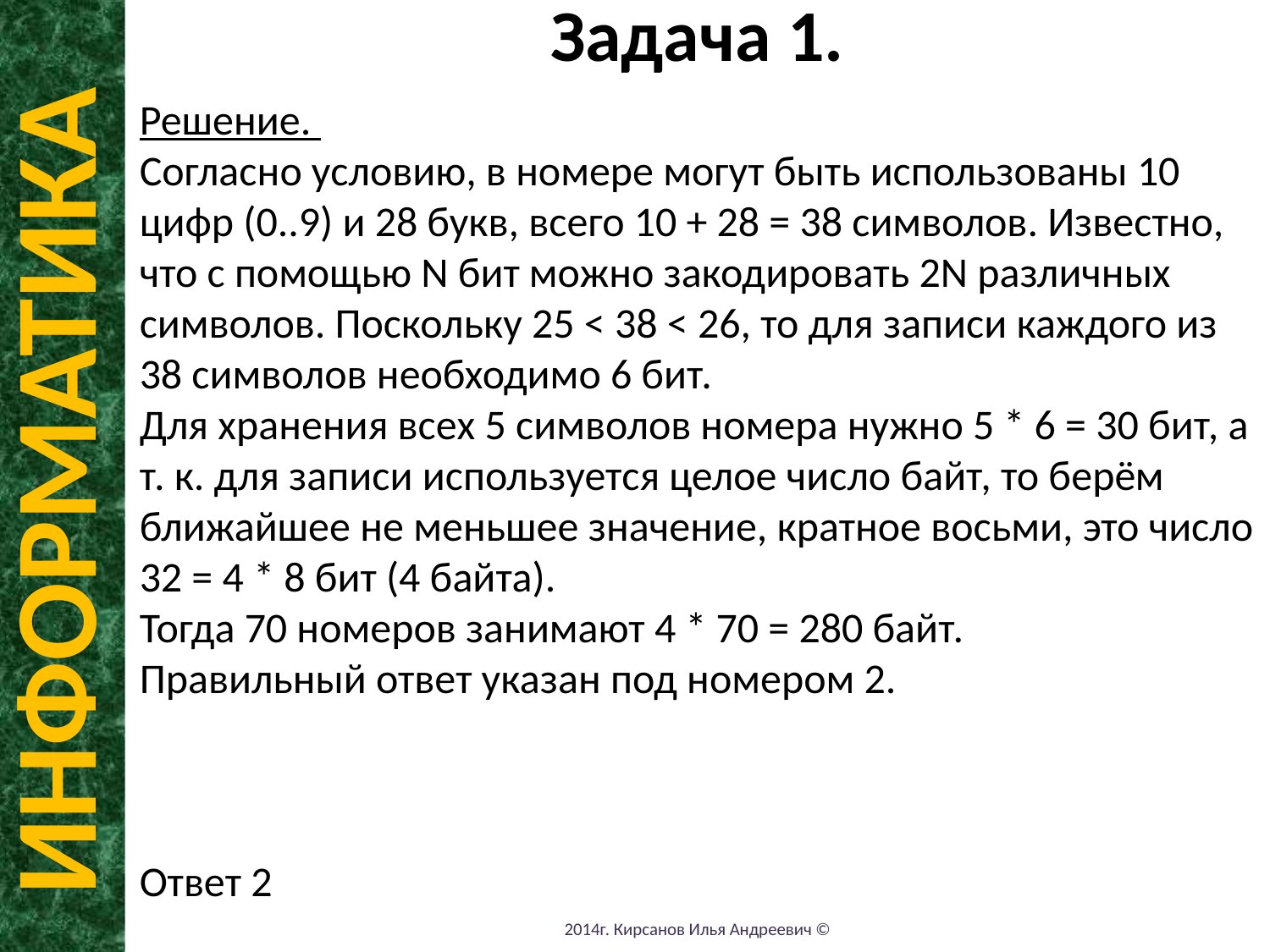

Задача 1.

Решение.
Согласно условию, в номере могут быть использованы 10 цифр (0..9) и 28 букв, всего 10 + 28 = 38 символов. Известно, что с помощью N бит можно закодировать 2N различных символов. Поскольку 25 < 38 < 26, то для записи каждого из 38 символов необходимо 6 бит.
Для хранения всех 5 символов номера нужно 5 * 6 = 30 бит, а т. к. для записи используется целое число байт, то берём ближайшее не меньшее значение, кратное восьми, это число 32 = 4 * 8 бит (4 байта).
Тогда 70 номеров занимают 4 * 70 = 280 байт.
Правильный ответ указан под номером 2.

Ответ 2

ИНФОРМАТИКА
2014г. Кирсанов Илья Андреевич ©